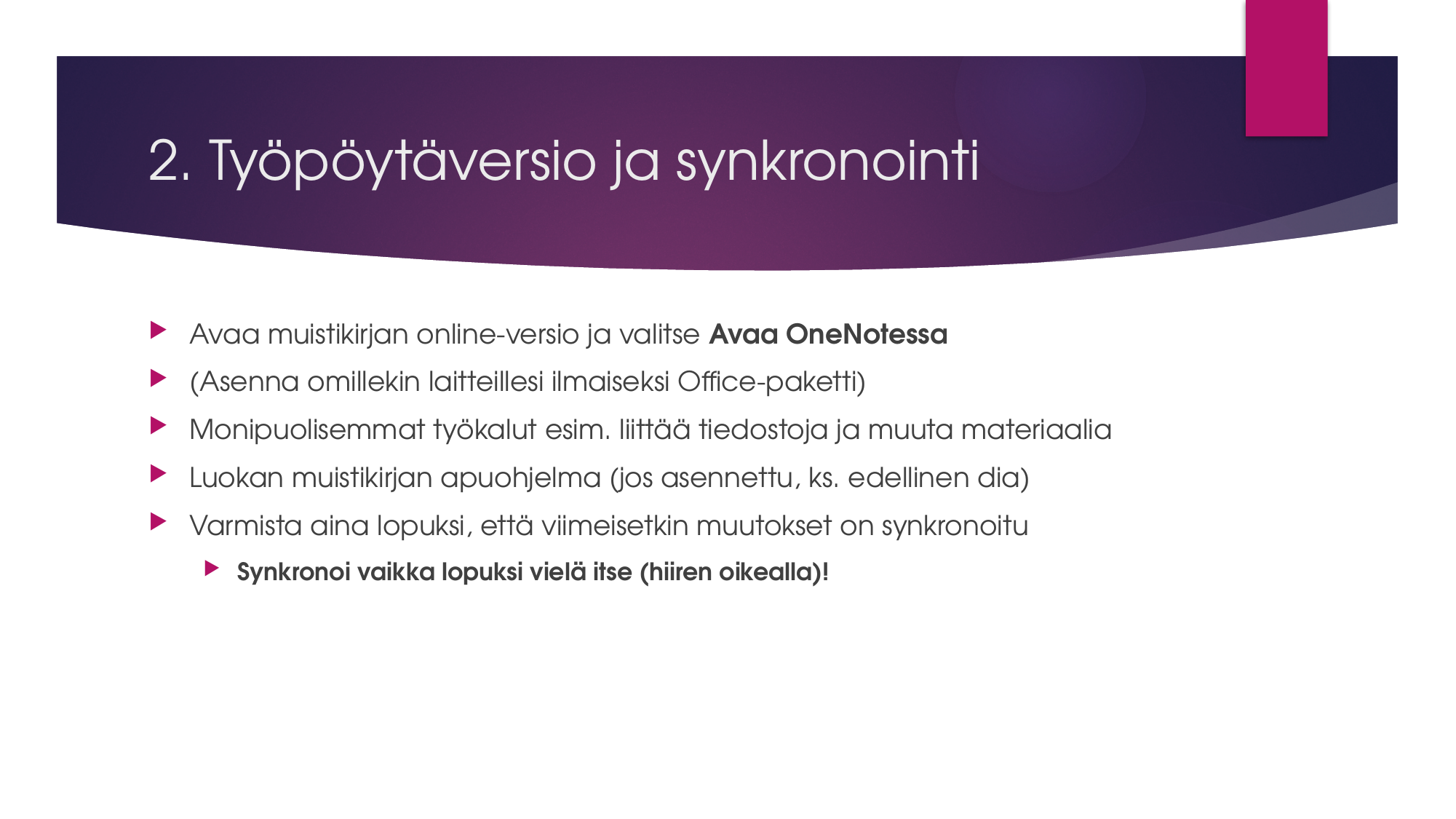

# 2. Työpöytäversio ja synkronointi
Avaa muistikirjan online-versio ja valitse Avaa OneNotessa
(Asenna omillekin laitteillesi ilmaiseksi Office-paketti)
Monipuolisemmat työkalut esim. liittää tiedostoja ja muuta materiaalia
Luokan muistikirjan apuohjelma (jos asennettu, ks. edellinen dia)
Varmista aina lopuksi, että viimeisetkin muutokset on synkronoitu
Synkronoi vaikka lopuksi vielä itse (hiiren oikealla)!